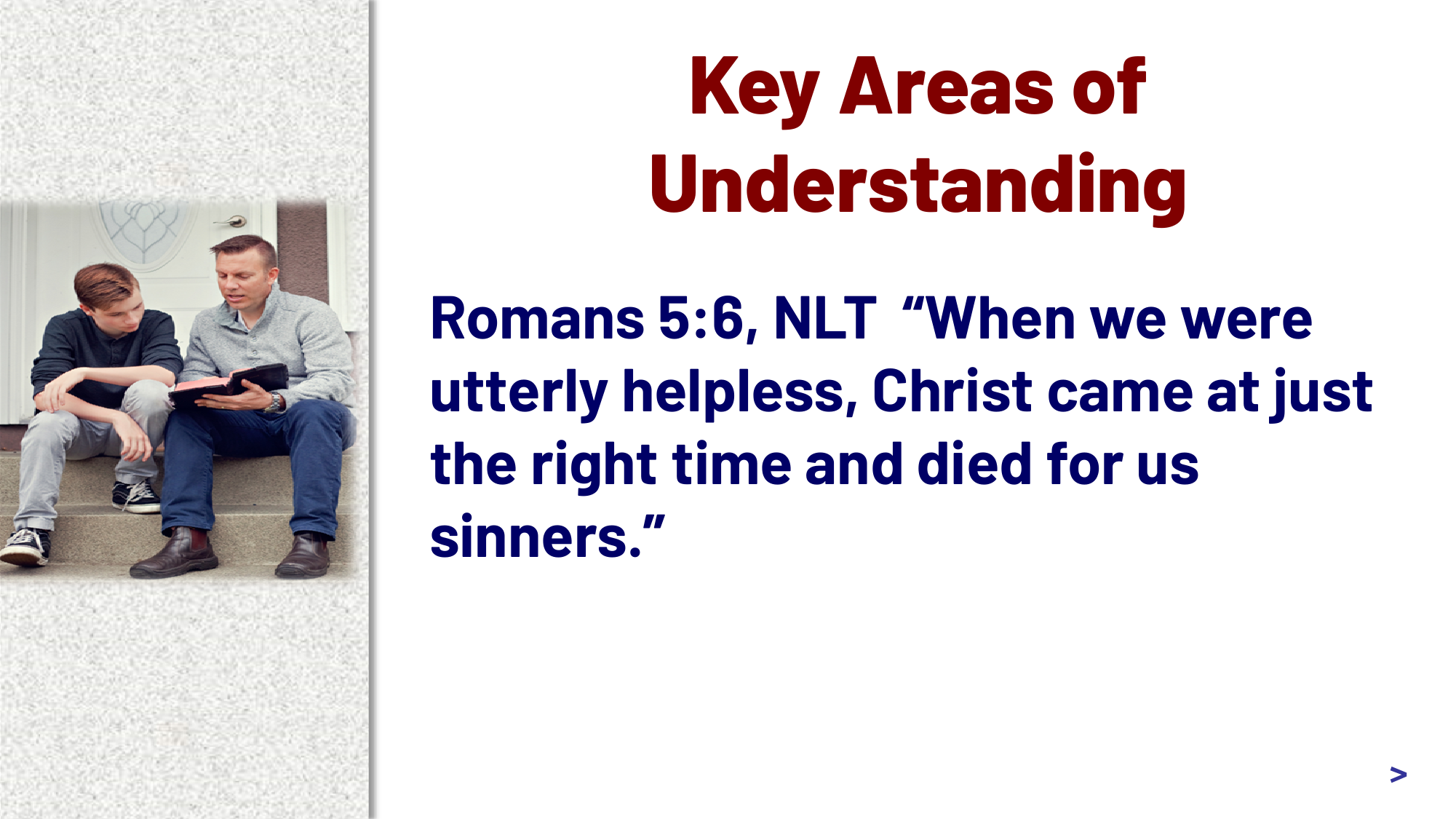

# Key Areas of Understanding
Romans 5:6, NLT  “When we were utterly helpless, Christ came at just the right time and died for us sinners.”
>